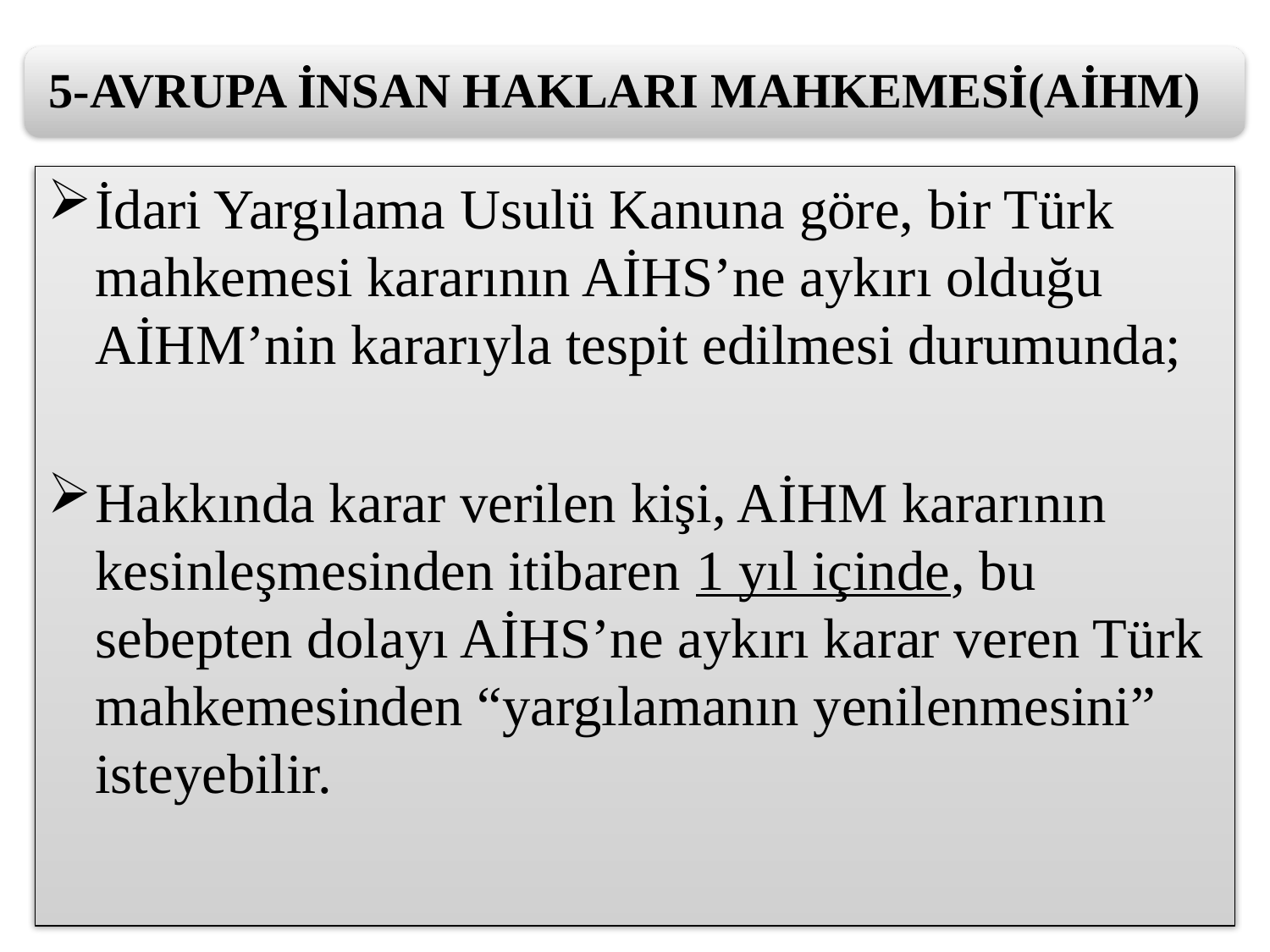

5-AVRUPA İNSAN HAKLARI MAHKEMESİ(AİHM)
İdari Yargılama Usulü Kanuna göre, bir Türk mahkemesi kararının AİHS’ne aykırı olduğu AİHM’nin kararıyla tespit edilmesi durumunda;

Hakkında karar verilen kişi, AİHM kararının kesinleşmesinden itibaren 1 yıl içinde, bu sebepten dolayı AİHS’ne aykırı karar veren Türk mahkemesinden “yargılamanın yenilenmesini” isteyebilir.

9